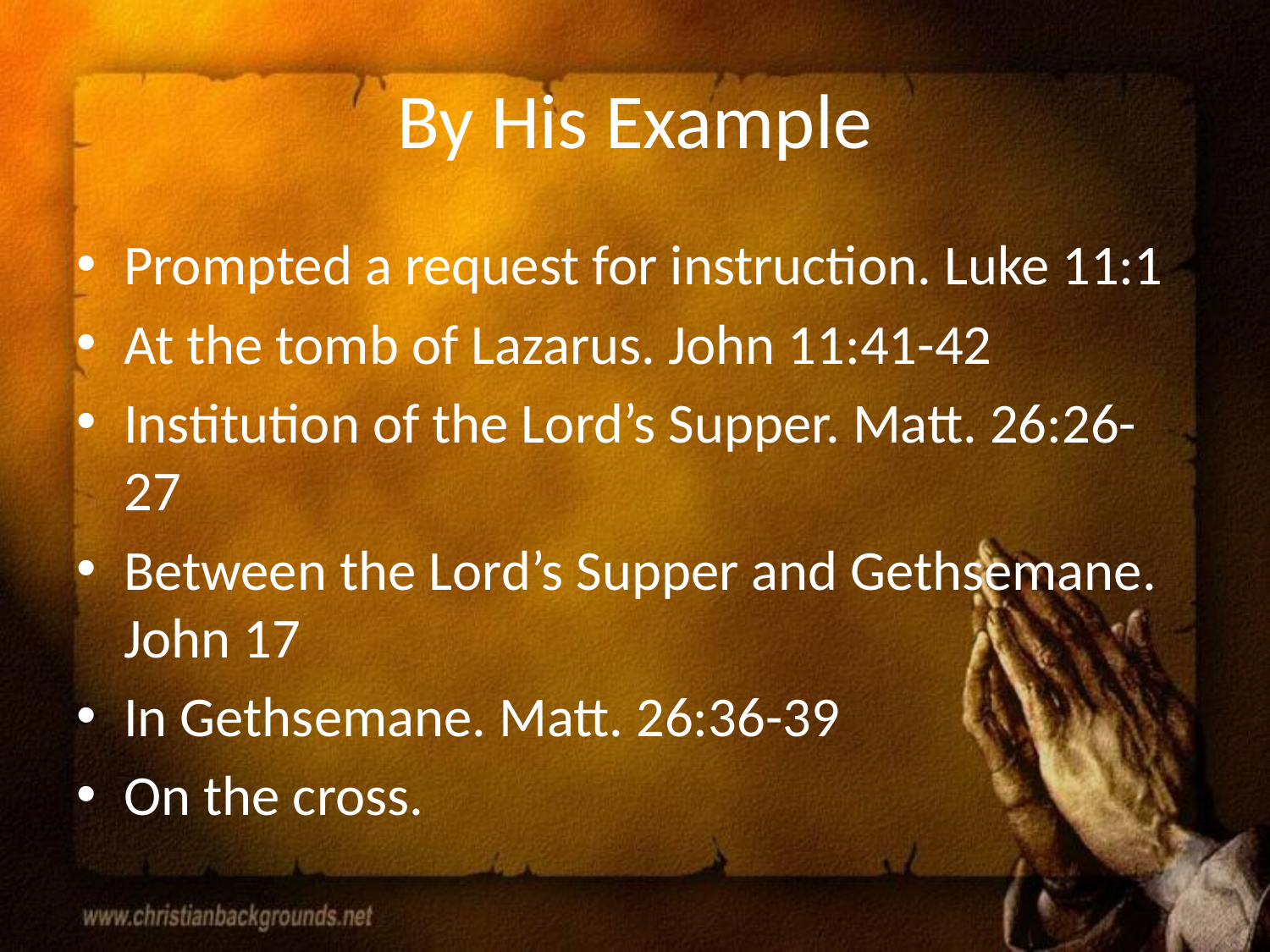

# By His Example
Prompted a request for instruction. Luke 11:1
At the tomb of Lazarus. John 11:41-42
Institution of the Lord’s Supper. Matt. 26:26-27
Between the Lord’s Supper and Gethsemane. John 17
In Gethsemane. Matt. 26:36-39
On the cross.